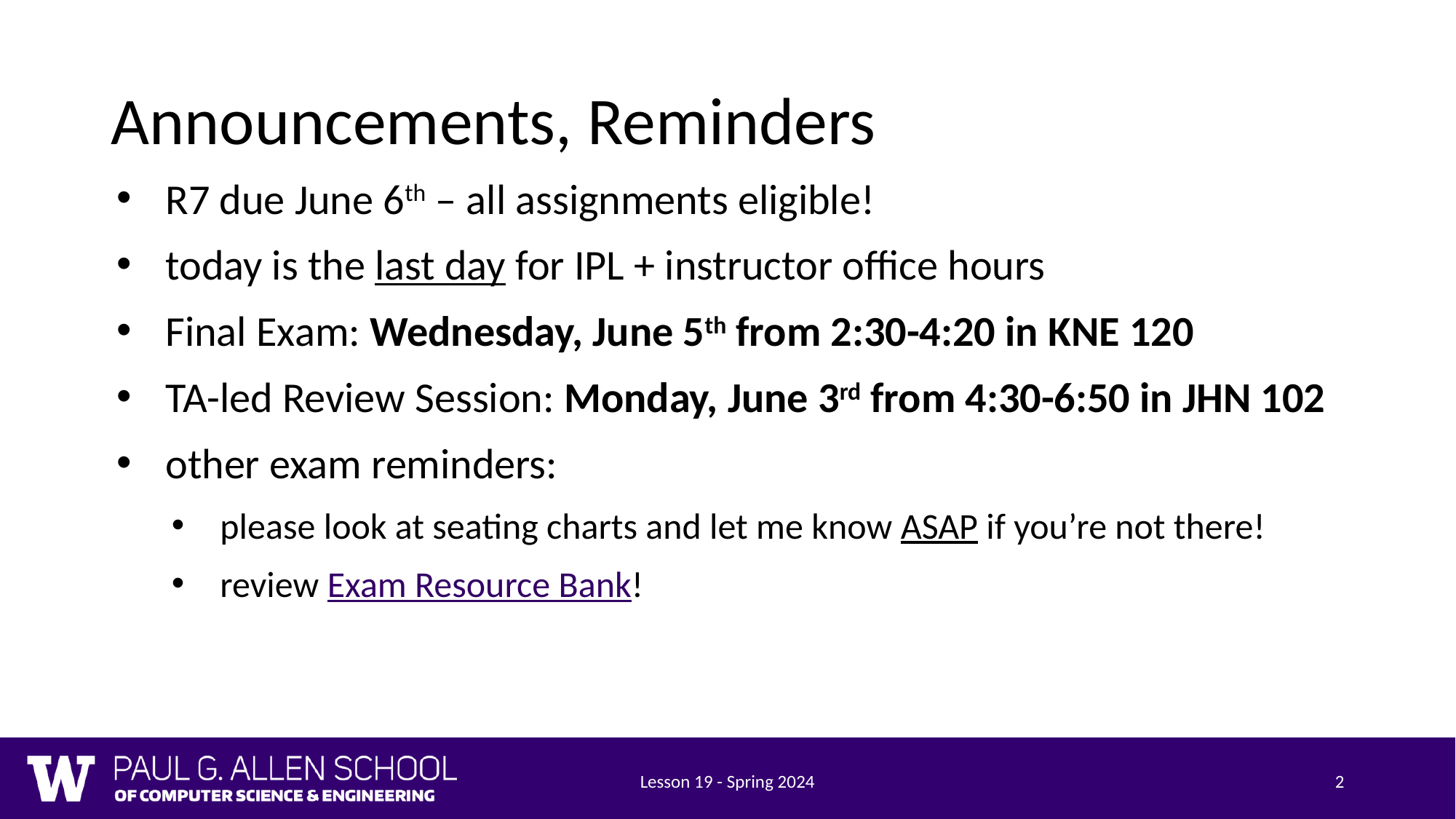

# Announcements, Reminders
R7 due June 6th – all assignments eligible!
today is the last day for IPL + instructor office hours
Final Exam: Wednesday, June 5th from 2:30-4:20 in KNE 120
TA-led Review Session: Monday, June 3rd from 4:30-6:50 in JHN 102
other exam reminders:
please look at seating charts and let me know ASAP if you’re not there!
review Exam Resource Bank!

Lesson 19 - Spring 2024
2